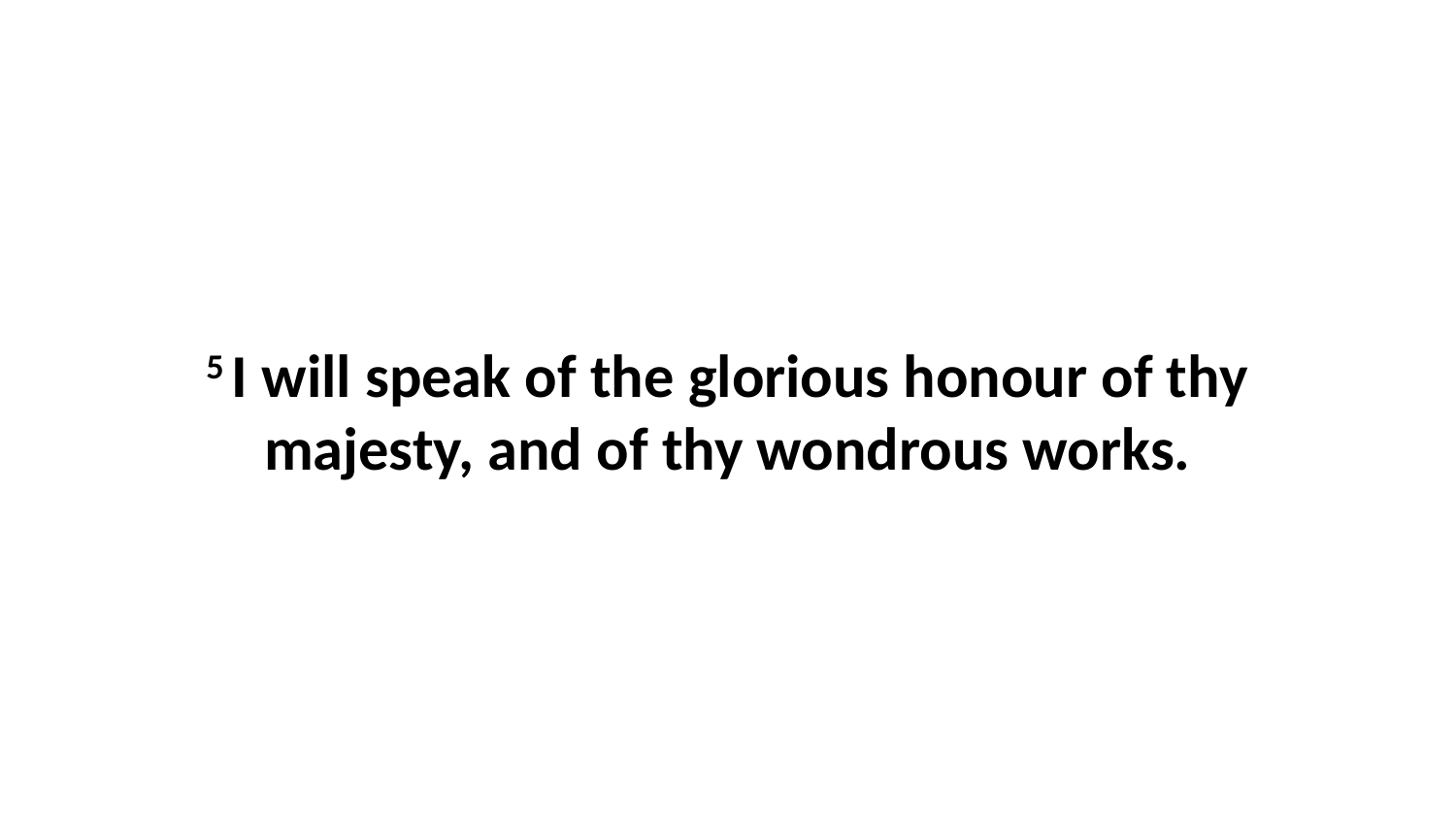

5 I will speak of the glorious honour of thy majesty, and of thy wondrous works.